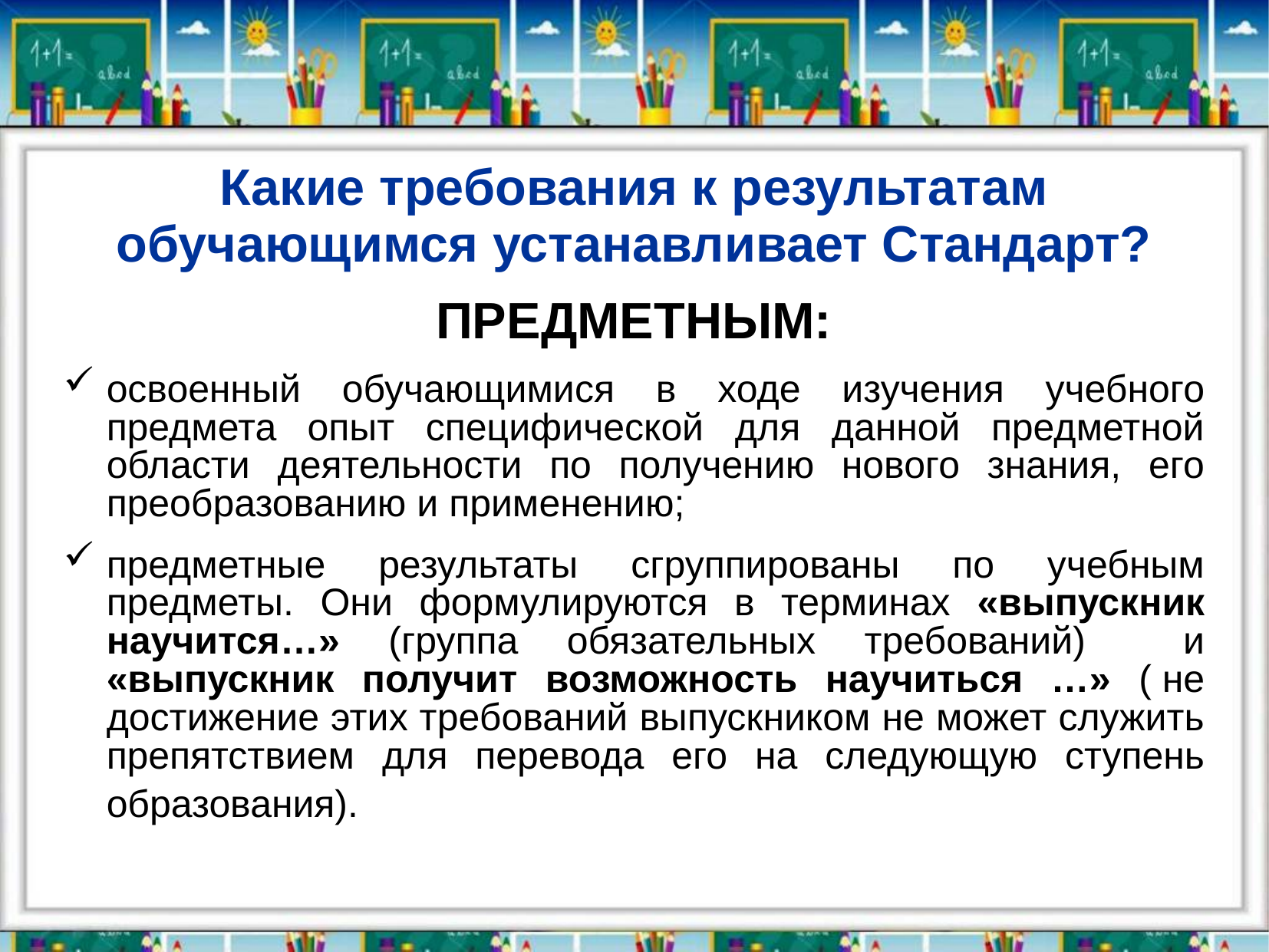

# Какие требования к результатам обучающимся устанавливает Стандарт?
ПРЕДМЕТНЫМ:
освоенный обучающимися в ходе изучения учебного предмета опыт специфической для данной предметной области деятельности по получению нового знания, его преобразованию и применению;
предметные результаты сгруппированы по учебным предметы. Они формулируются в терминах «выпускник научится…» (группа обязательных требований)  и «выпускник получит возможность научиться …» ( не достижение этих требований выпускником не может служить препятствием для перевода его на следующую ступень образования).